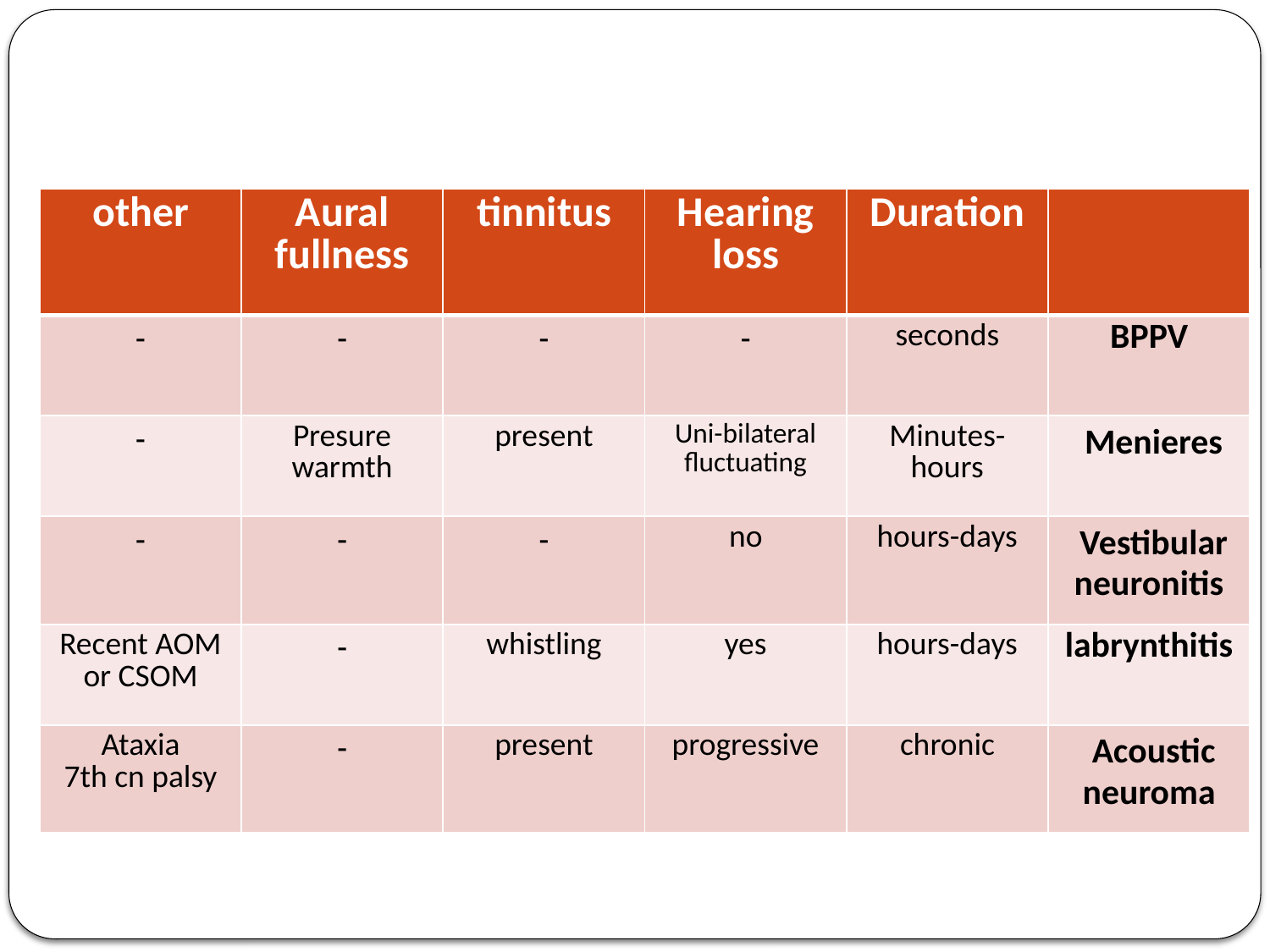

#
| other | Aural fullness | tinnitus | Hearing loss | Duration |  |
| --- | --- | --- | --- | --- | --- |
| - | - | - | - | seconds | BPPV |
| - | Presure warmth | present | Uni-bilateral fluctuating | Minutes-hours | Menieres |
| - | - | - | no | hours-days | Vestibular neuronitis |
| Recent AOM or CSOM | - | whistling | yes | hours-days | labrynthitis |
| Ataxia 7th cn palsy | - | present | progressive | chronic | Acoustic neuroma |